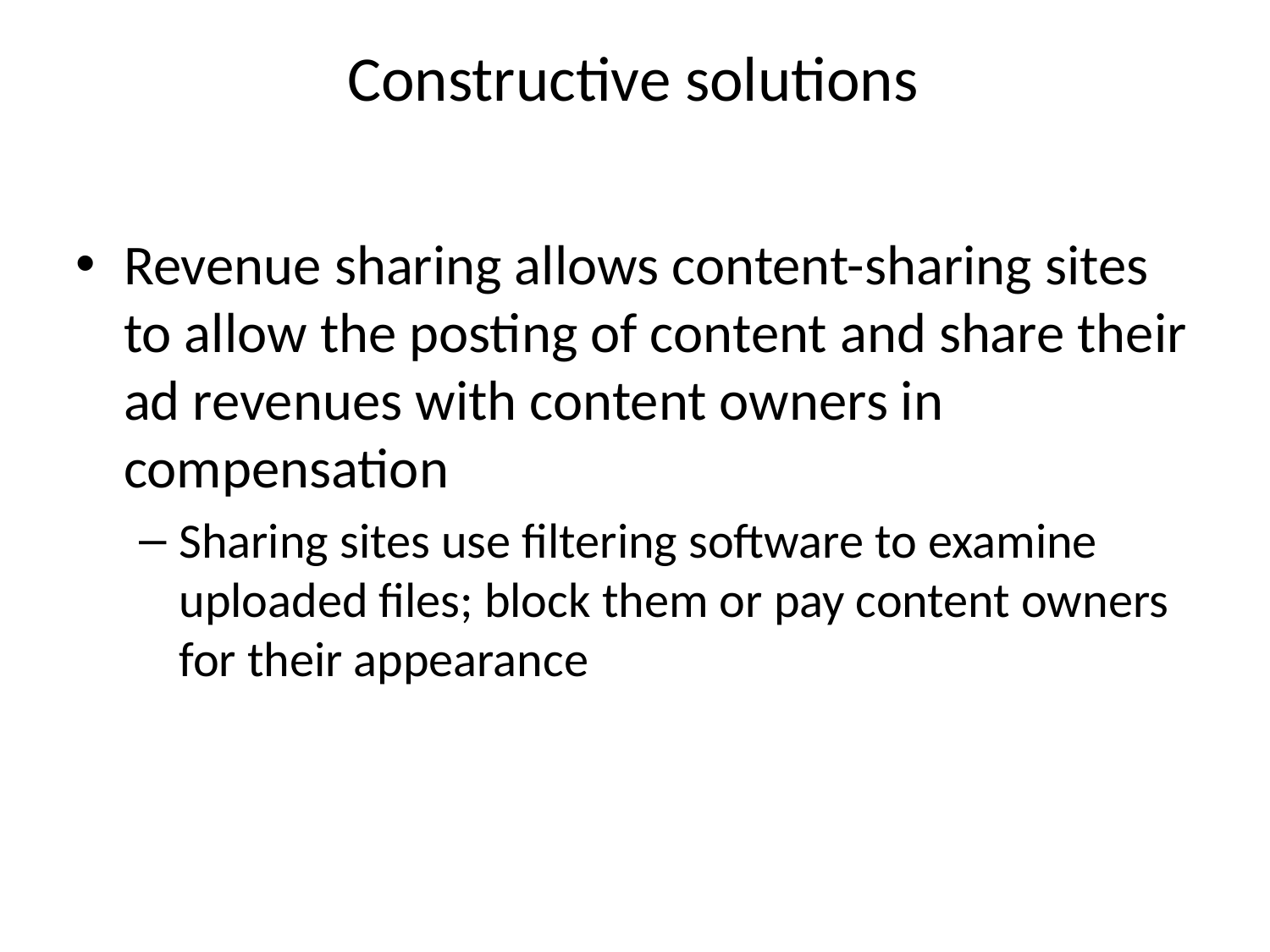

# Constructive solutions
Revenue sharing allows content-sharing sites to allow the posting of content and share their ad revenues with content owners in compensation
Sharing sites use filtering software to examine uploaded files; block them or pay content owners for their appearance